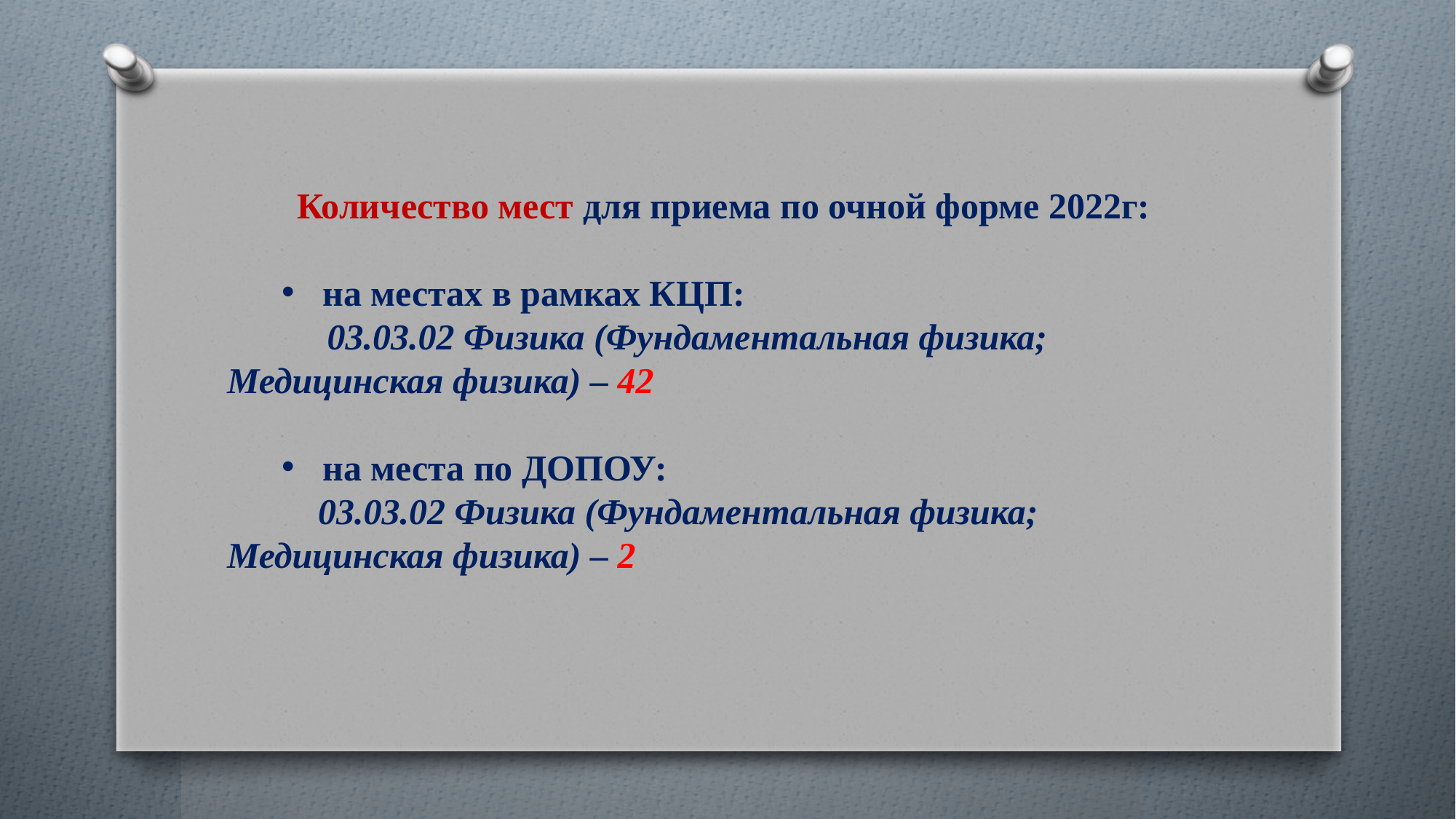

Количество мест для приема по очной форме 2022г:

на местах в рамках КЦП:
           03.03.02 Физика (Фундаментальная физика; Медицинская физика) – 42

на места по ДОПОУ:
          03.03.02 Физика (Фундаментальная физика; Медицинская физика) – 2